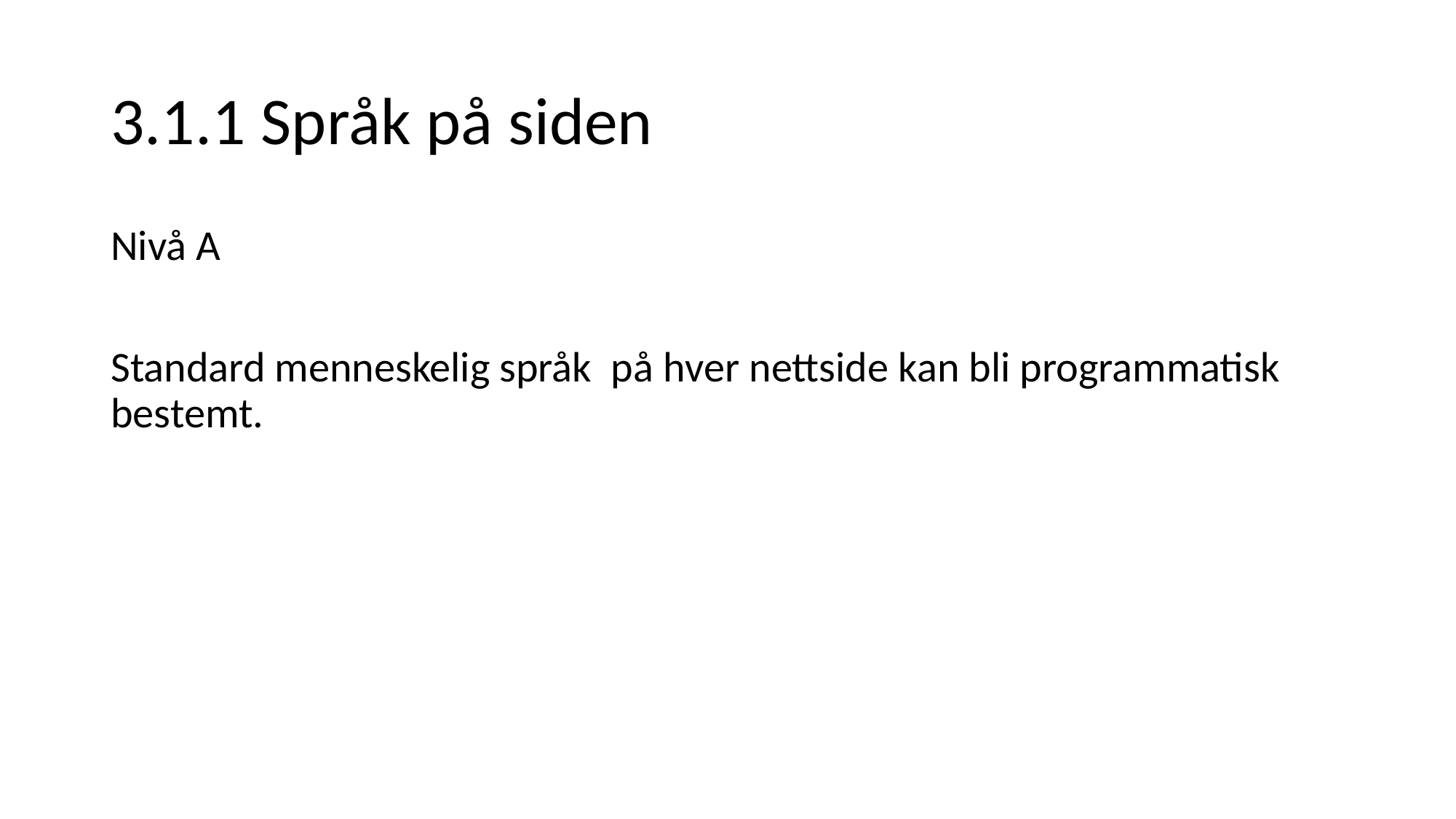

# 3.1.1 Språk på siden
Nivå A

Standard menneskelig språk  på hver nettside kan bli programmatisk bestemt.